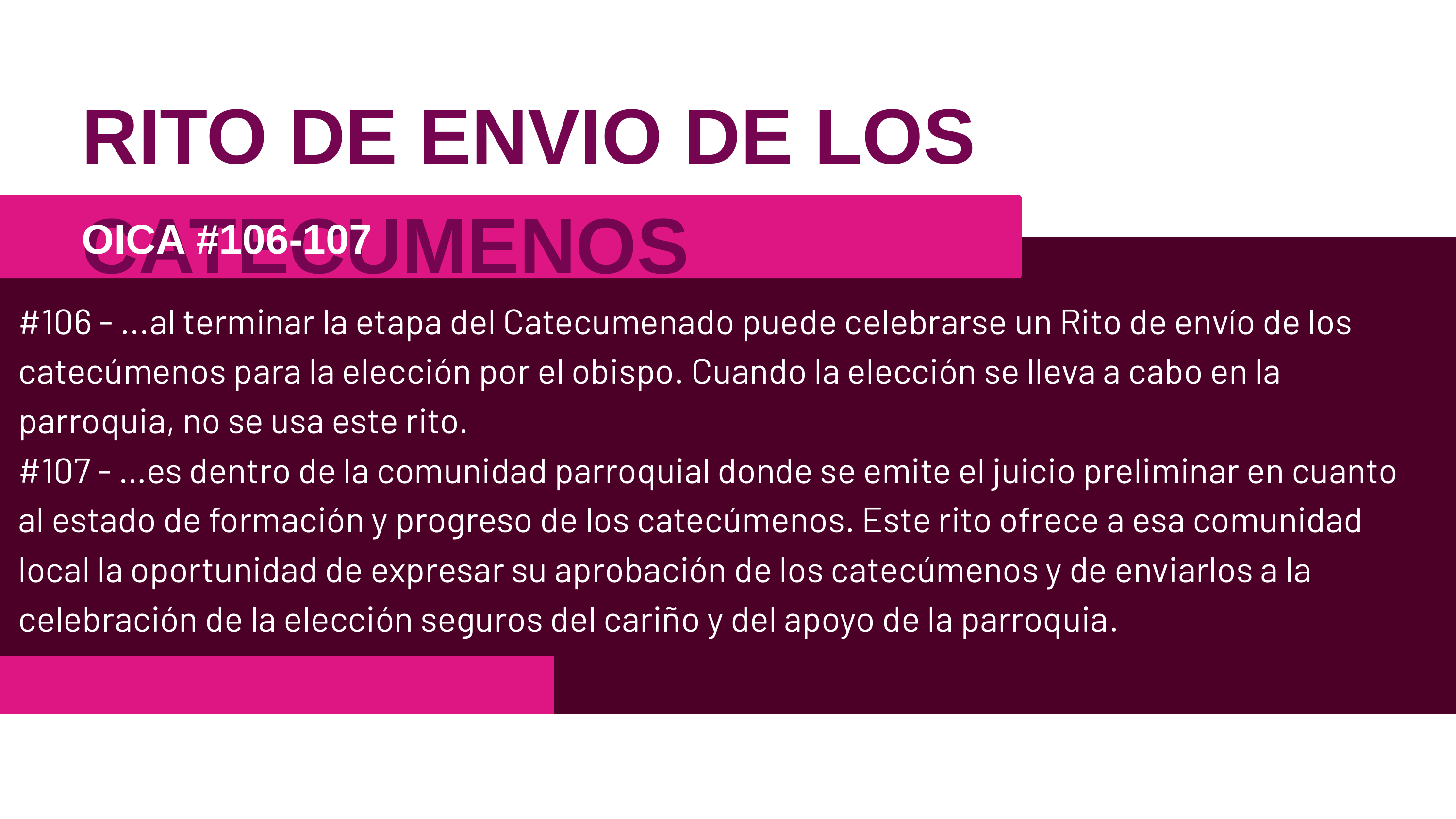

RITO DE ENVIO DE LOS CATECUMENOS

OICA #106-107

#106 - ...al terminar la etapa del Catecumenado puede celebrarse un Rito de envío de los catecúmenos para la elección por el obispo. Cuando la elección se lleva a cabo en la parroquia, no se usa este rito.
#107 - …es dentro de la comunidad parroquial donde se emite el juicio preliminar en cuanto al estado de formación y progreso de los catecúmenos. Este rito ofrece a esa comunidad local la oportunidad de expresar su aprobación de los catecúmenos y de enviarlos a la celebración de la elección seguros del cariño y del apoyo de la parroquia.